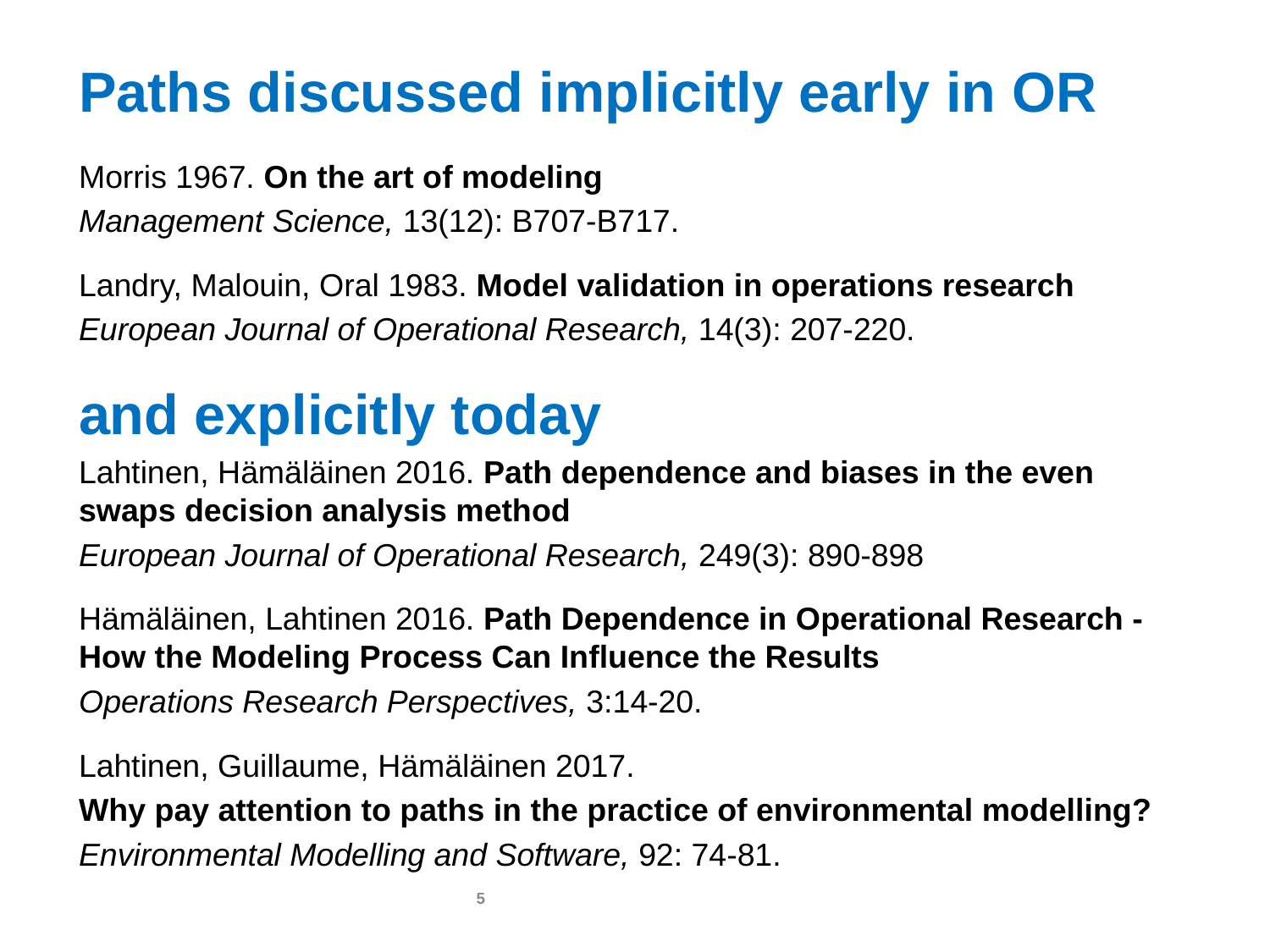

# Paths discussed implicitly early in OR
Morris 1967. On the art of modeling
Management Science, 13(12): B707-B717.

Landry, Malouin, Oral 1983. Model validation in operations research
European Journal of Operational Research, 14(3): 207-220.

and explicitly today
Lahtinen, Hämäläinen 2016. Path dependence and biases in the even swaps decision analysis method
European Journal of Operational Research, 249(3): 890-898

Hämäläinen, Lahtinen 2016. Path Dependence in Operational Research - How the Modeling Process Can Influence the Results
Operations Research Perspectives, 3:14-20.

Lahtinen, Guillaume, Hämäläinen 2017.
Why pay attention to paths in the practice of environmental modelling?
Environmental Modelling and Software, 92: 74-81.

5